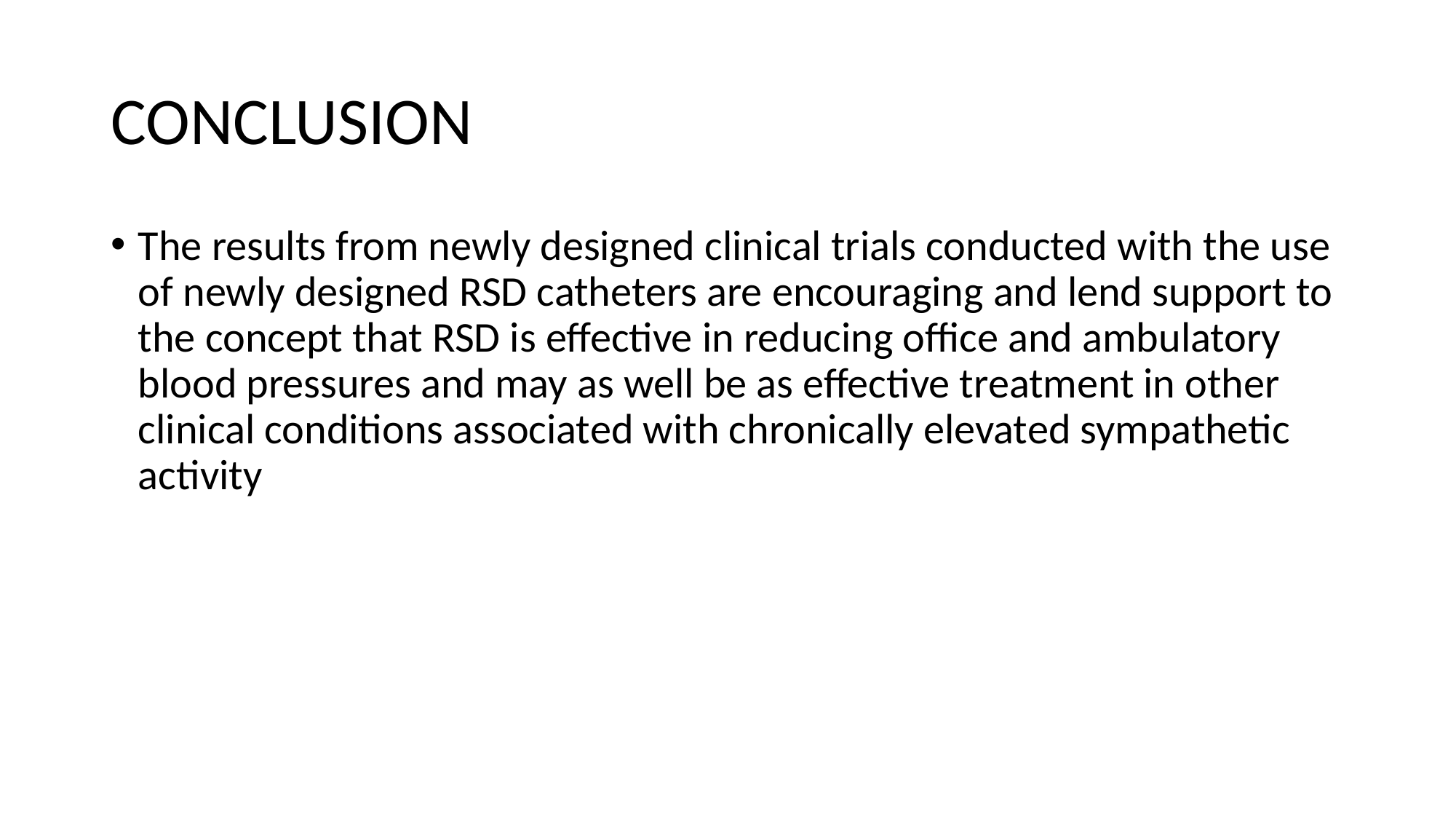

# CONCLUSION
The results from newly designed clinical trials conducted with the use of newly designed RSD catheters are encouraging and lend support to the concept that RSD is effective in reducing office and ambulatory blood pressures and may as well be as effective treatment in other clinical conditions associated with chronically elevated sympathetic activity